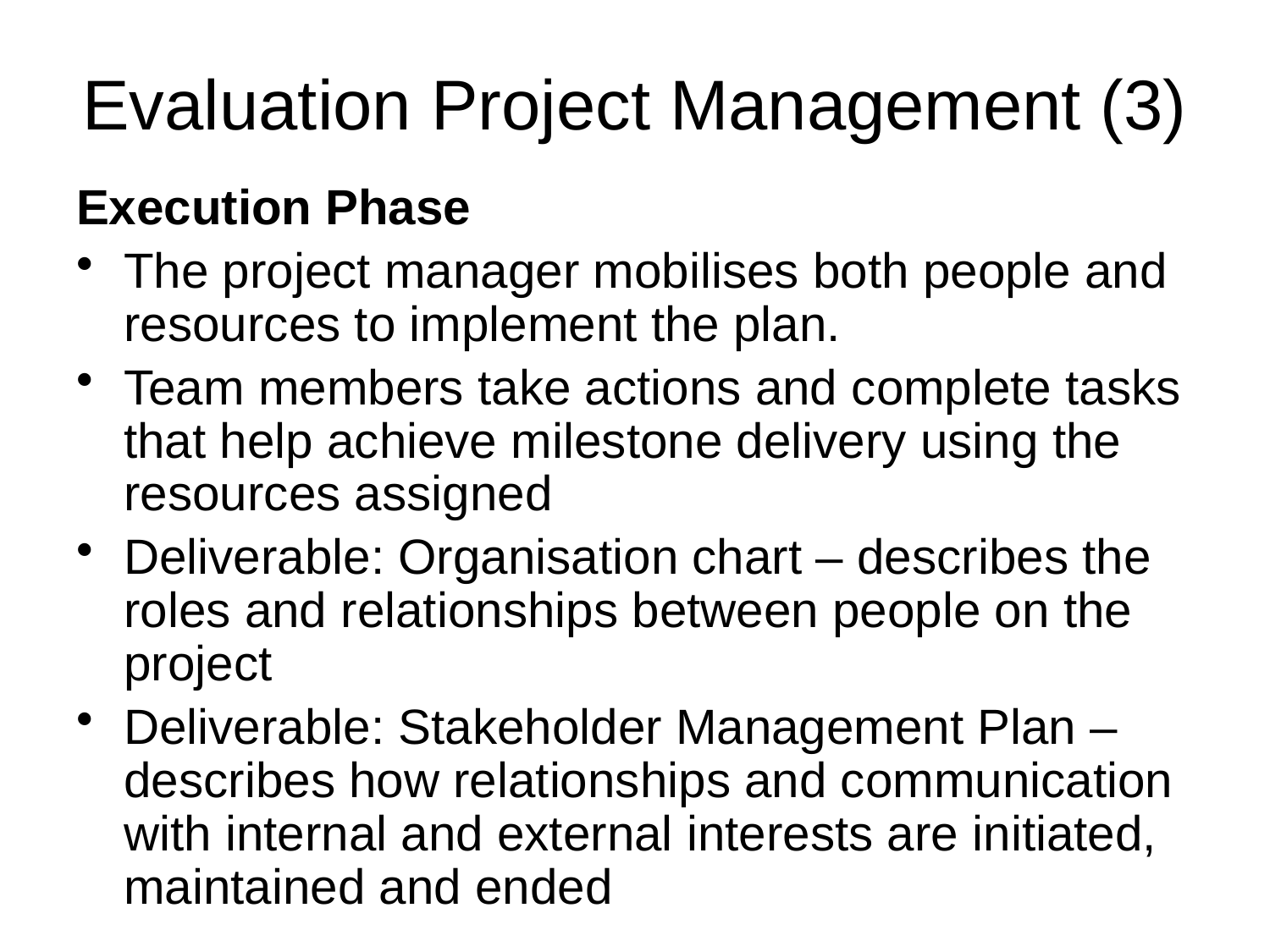

# Evaluation Project Management (3)
Execution Phase
The project manager mobilises both people and resources to implement the plan.
Team members take actions and complete tasks that help achieve milestone delivery using the resources assigned
Deliverable: Organisation chart – describes the roles and relationships between people on the project
Deliverable: Stakeholder Management Plan – describes how relationships and communication with internal and external interests are initiated, maintained and ended